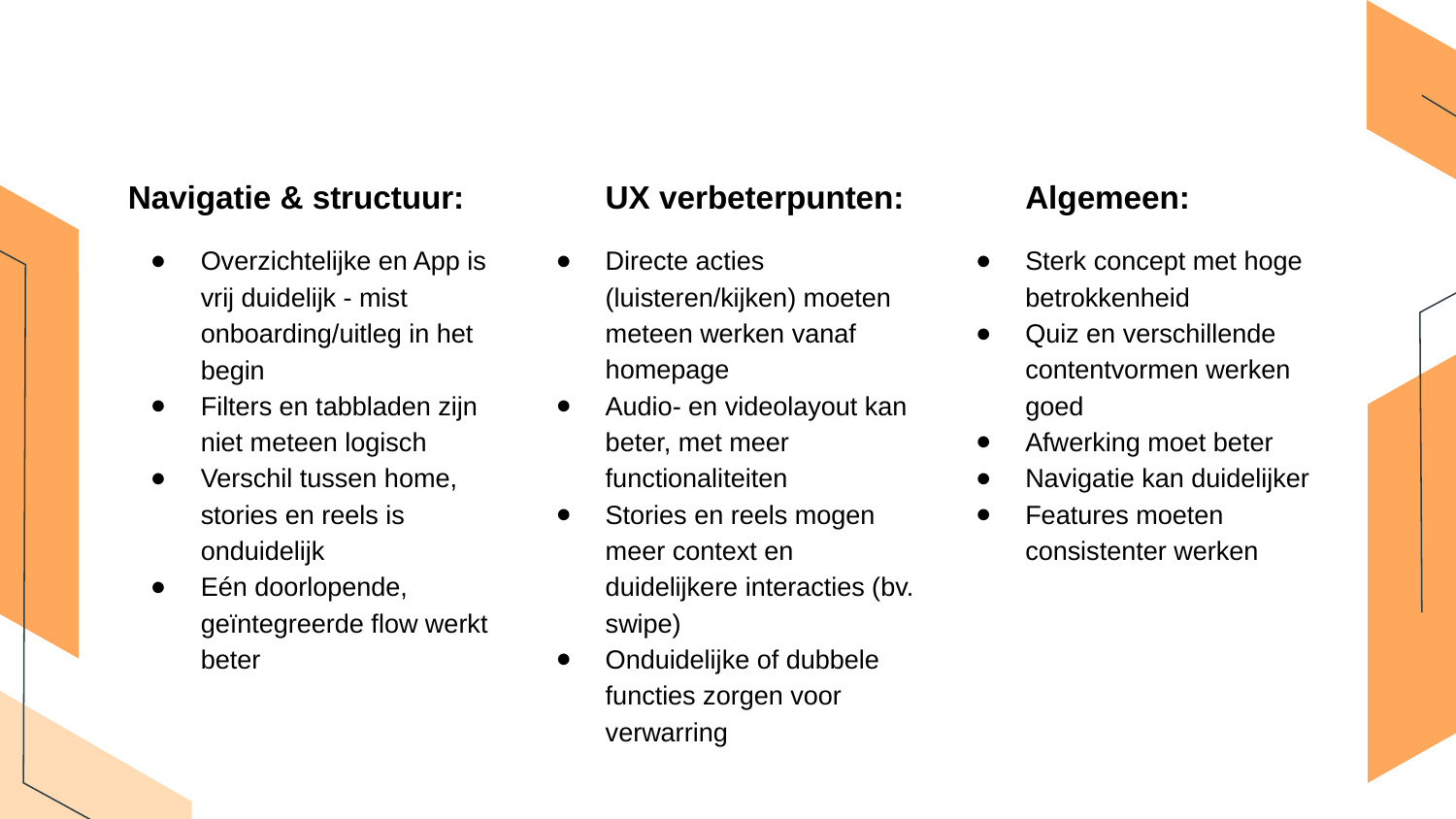

Navigatie & structuur:
Overzichtelijke en App is vrij duidelijk - mist onboarding/uitleg in het begin
Filters en tabbladen zijn niet meteen logisch
Verschil tussen home, stories en reels is onduidelijk
Eén doorlopende, geïntegreerde flow werkt beter

UX verbeterpunten:
Directe acties (luisteren/kijken) moeten meteen werken vanaf homepage
Audio- en videolayout kan beter, met meer functionaliteiten
Stories en reels mogen meer context en duidelijkere interacties (bv. swipe)
Onduidelijke of dubbele functies zorgen voor verwarring
Algemeen:
Sterk concept met hoge betrokkenheid
Quiz en verschillende contentvormen werken goed
Afwerking moet beter
Navigatie kan duidelijker
Features moeten consistenter werken